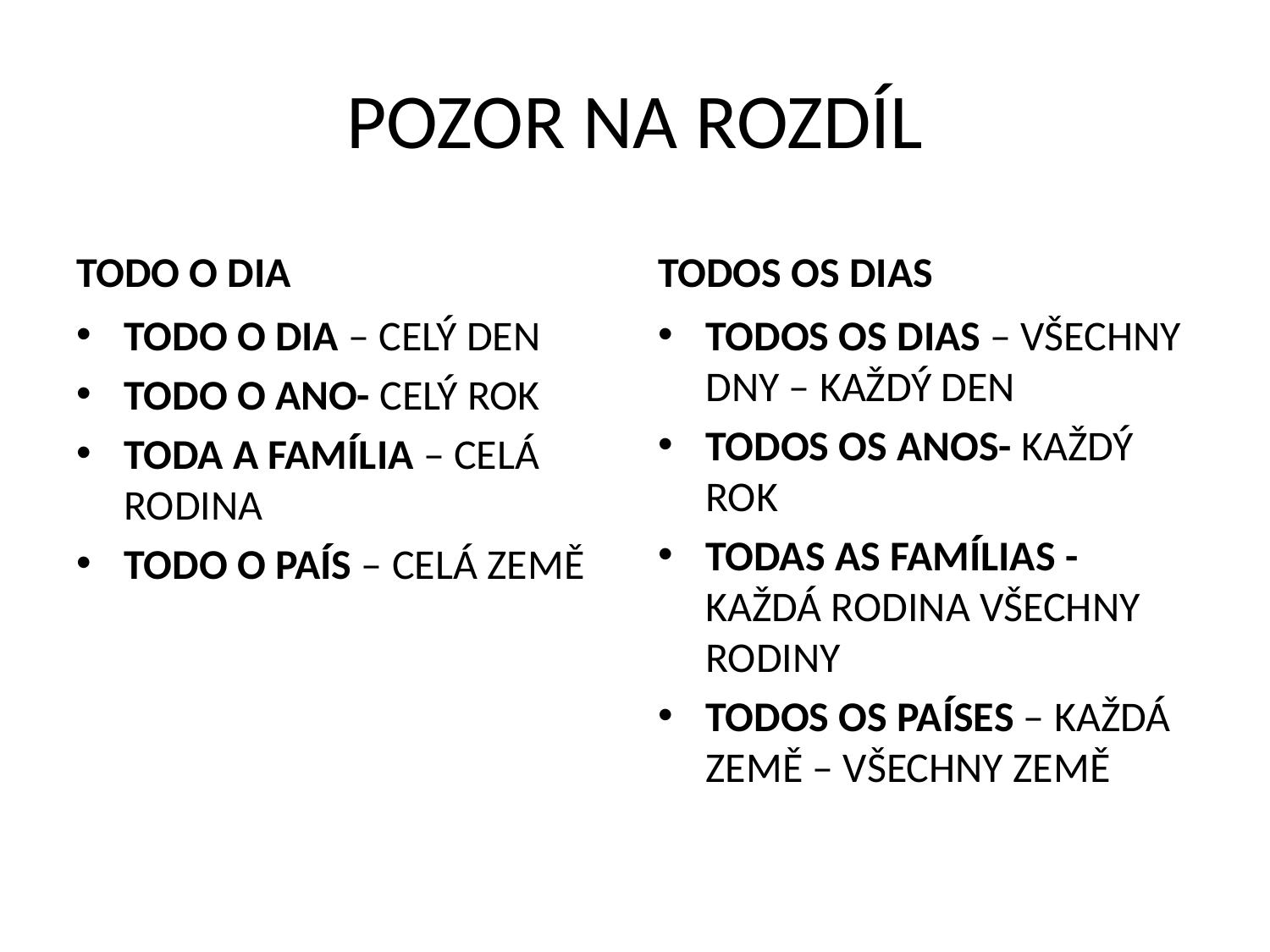

# POZOR NA ROZDÍL
TODO O DIA
TODOS OS DIAS
TODO O DIA – CELÝ DEN
TODO O ANO- CELÝ ROK
TODA A FAMÍLIA – CELÁ RODINA
TODO O PAÍS – CELÁ ZEMĚ

TODOS OS DIAS – VŠECHNY DNY – KAŽDÝ DEN
TODOS OS ANOS- KAŽDÝ ROK
TODAS AS FAMÍLIAS - KAŽDÁ RODINA VŠECHNY RODINY
TODOS OS PAÍSES – KAŽDÁ ZEMĚ – VŠECHNY ZEMĚ